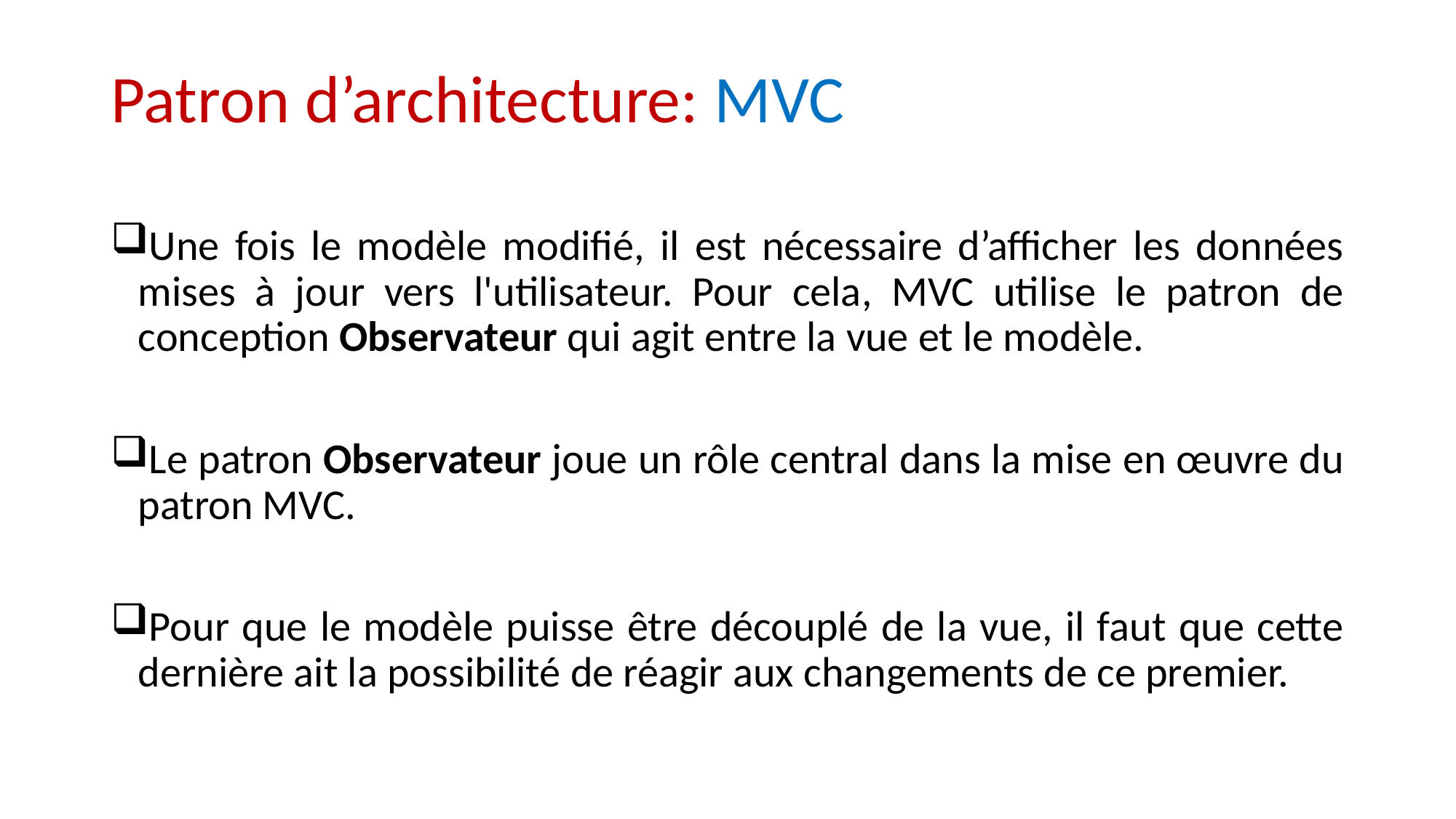

# Patron d’architecture: MVC
Une fois le modèle modifié, il est nécessaire d’afficher les données mises à jour vers l'utilisateur. Pour cela, MVC utilise le patron de conception Observateur qui agit entre la vue et le modèle.

Le patron Observateur joue un rôle central dans la mise en œuvre du patron MVC.

Pour que le modèle puisse être découplé de la vue, il faut que cette dernière ait la possibilité de réagir aux changements de ce premier.